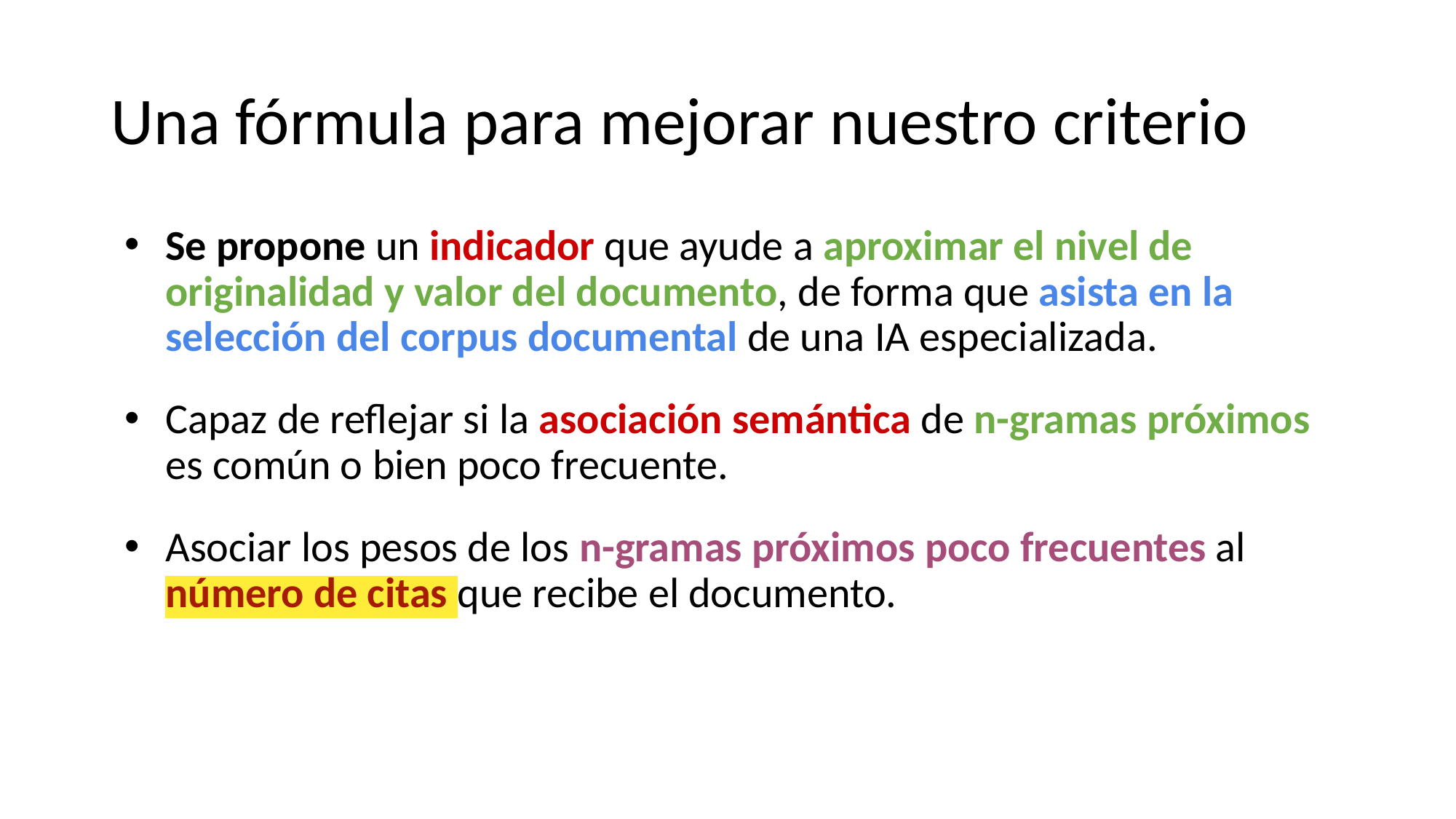

# Una fórmula para mejorar nuestro criterio
Se propone un indicador que ayude a aproximar el nivel de originalidad y valor del documento, de forma que asista en la selección del corpus documental de una IA especializada.
Capaz de reflejar si la asociación semántica de n-gramas próximos es común o bien poco frecuente.
Asociar los pesos de los n-gramas próximos poco frecuentes al número de citas que recibe el documento.